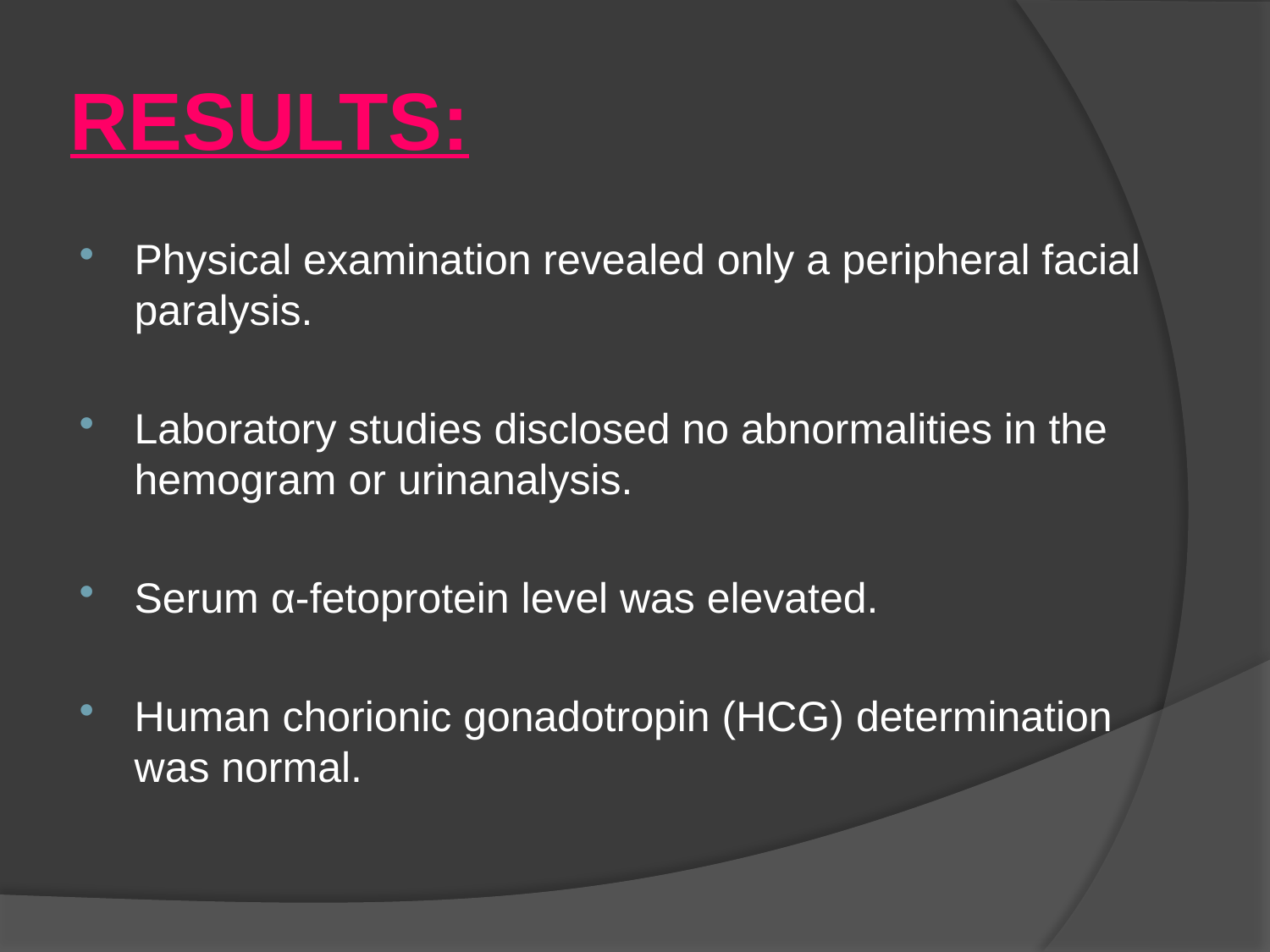

# RESULTS:
Physical examination revealed only a peripheral facial paralysis.

Laboratory studies disclosed no abnormalities in the hemogram or urinanalysis.

Serum α-fetoprotein level was elevated.

Human chorionic gonadotropin (HCG) determination was normal.